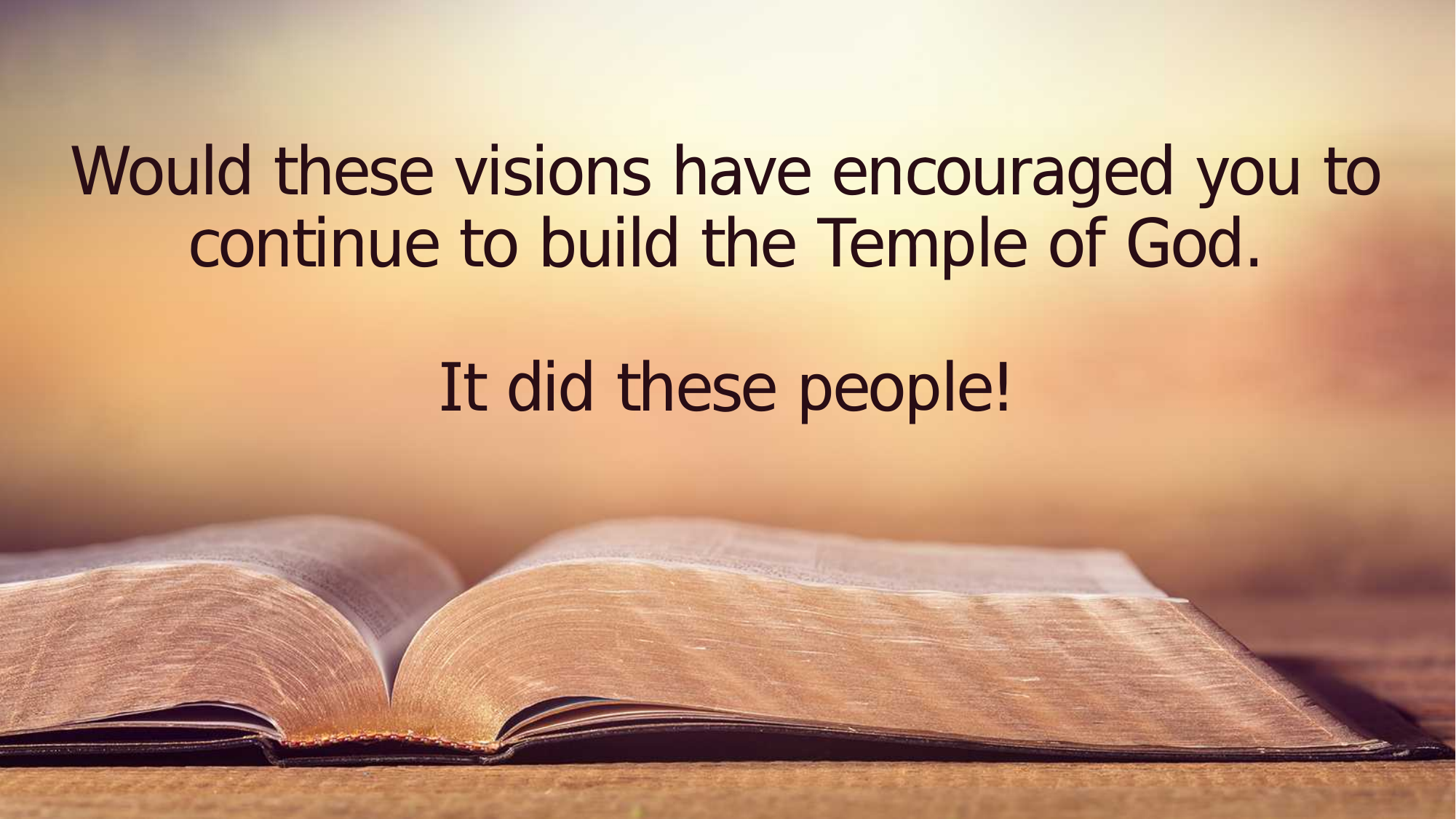

# Would these visions have encouraged you to continue to build the Temple of God. It did these people!